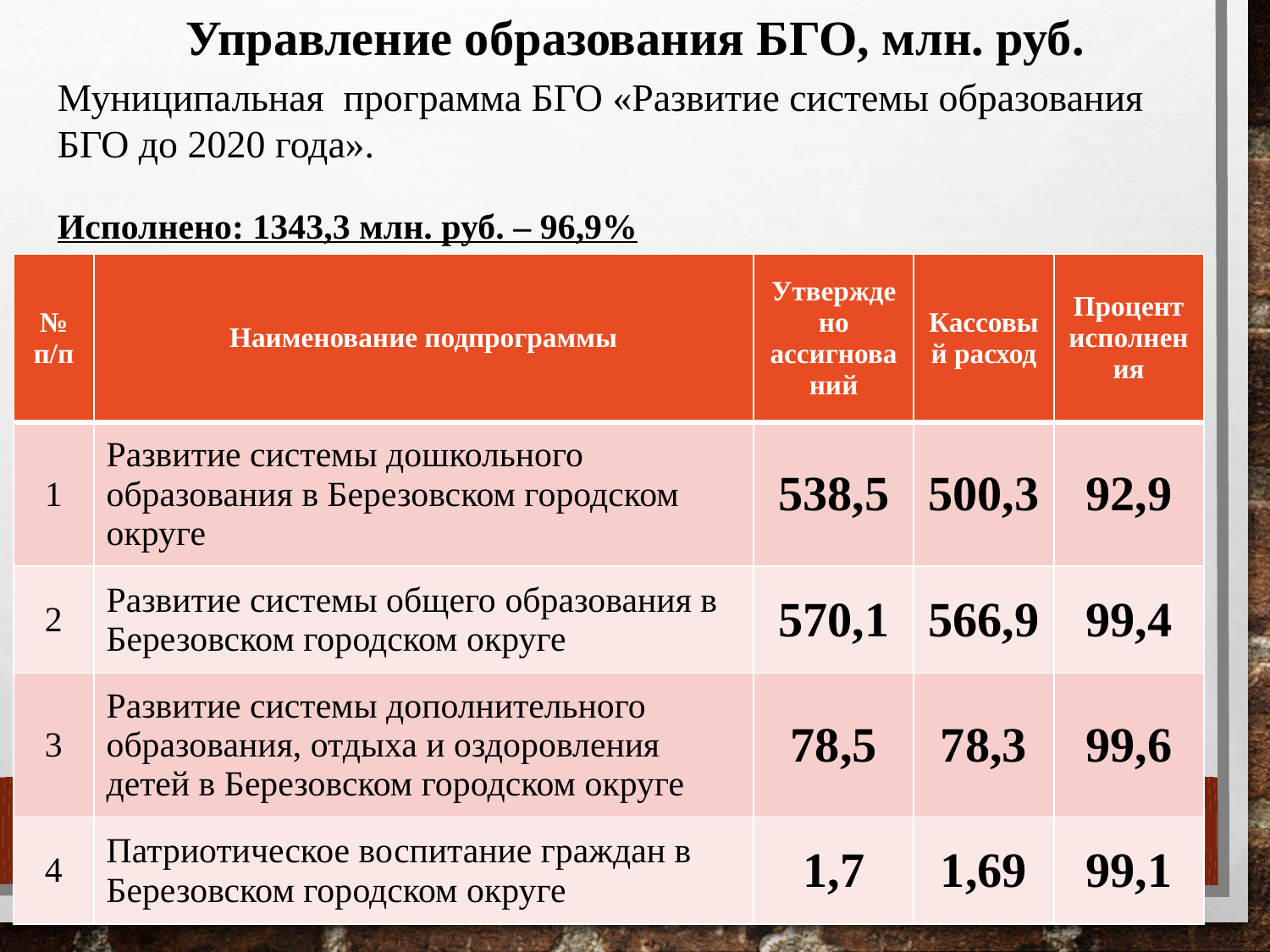

Управление образования БГО, млн. руб.
Муниципальная  программа БГО «Развитие системы образования  БГО до 2020 года».

Исполнено: 1343,3 млн. руб. – 96,9%
| № п/п | Наименование подпрограммы | Утверждено ассигнований | Кассовый расход | Процент исполнения |
| --- | --- | --- | --- | --- |
| 1 | Развитие системы дошкольного образования в Березовском городском округе | 538,5 | 500,3 | 92,9 |
| 2 | Развитие системы общего образования в Березовском городском округе | 570,1 | 566,9 | 99,4 |
| 3 | Развитие системы дополнительного образования, отдыха и оздоровления детей в Березовском городском округе | 78,5 | 78,3 | 99,6 |
| 4 | Патриотическое воспитание граждан в Березовском городском округе | 1,7 | 1,69 | 99,1 |